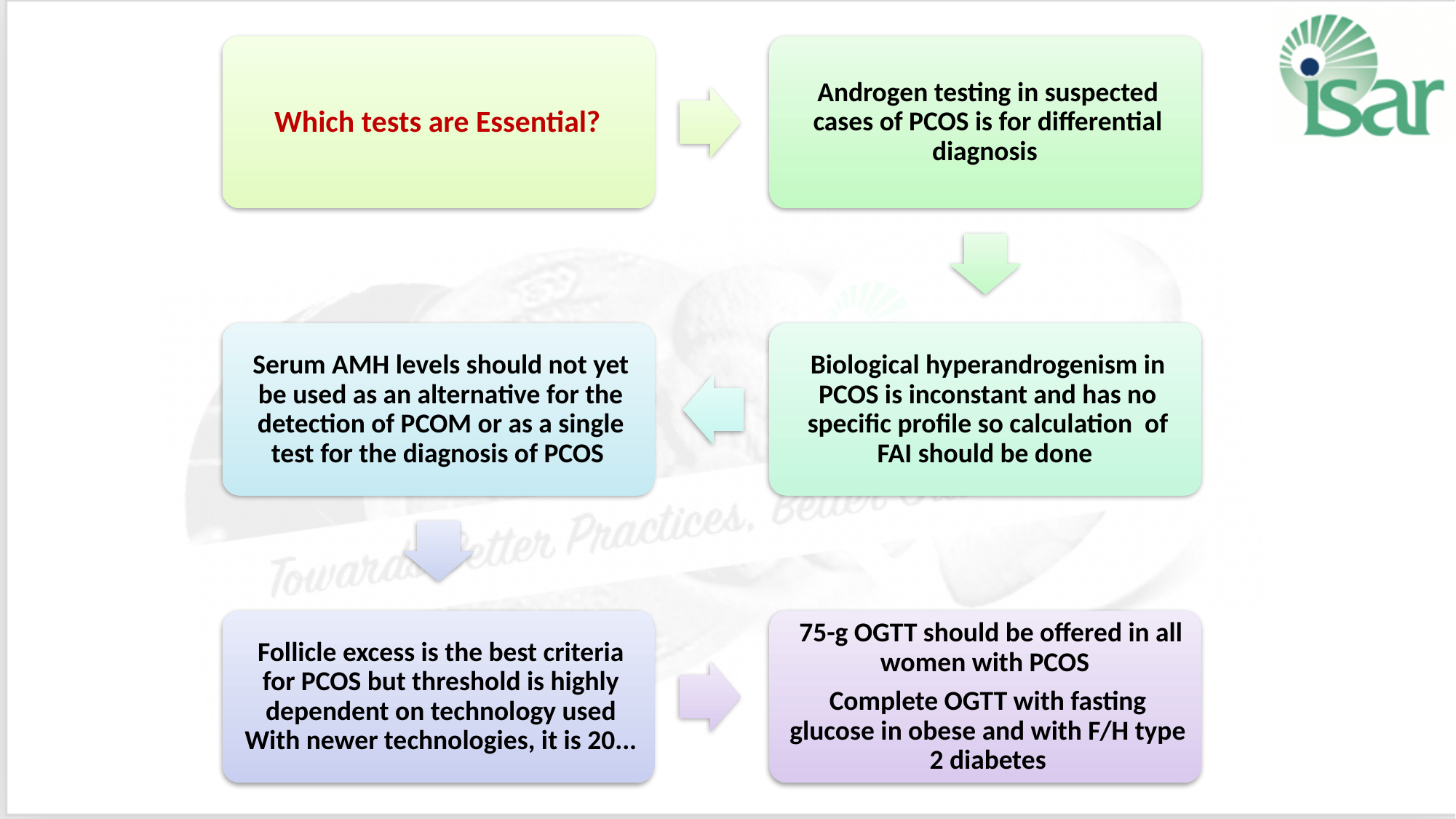

Which tests are Essential?

Androgen testing in suspected cases of PCOS is for differential diagnosis

Biological hyperandrogenism in PCOS is inconstant and has no specific profile so calculation  of FAI should be done

Serum AMH levels should not yet be used as an alternative for the detection of PCOM or as a single test for the diagnosis of PCOS

Follicle excess is the best criteria for PCOS but threshold is highly dependent on technology used With newer technologies, it is 20...

 75-g OGTT should be offered in all women with PCOS
Complete OGTT with fasting glucose in obese and with F/H type 2 diabetes